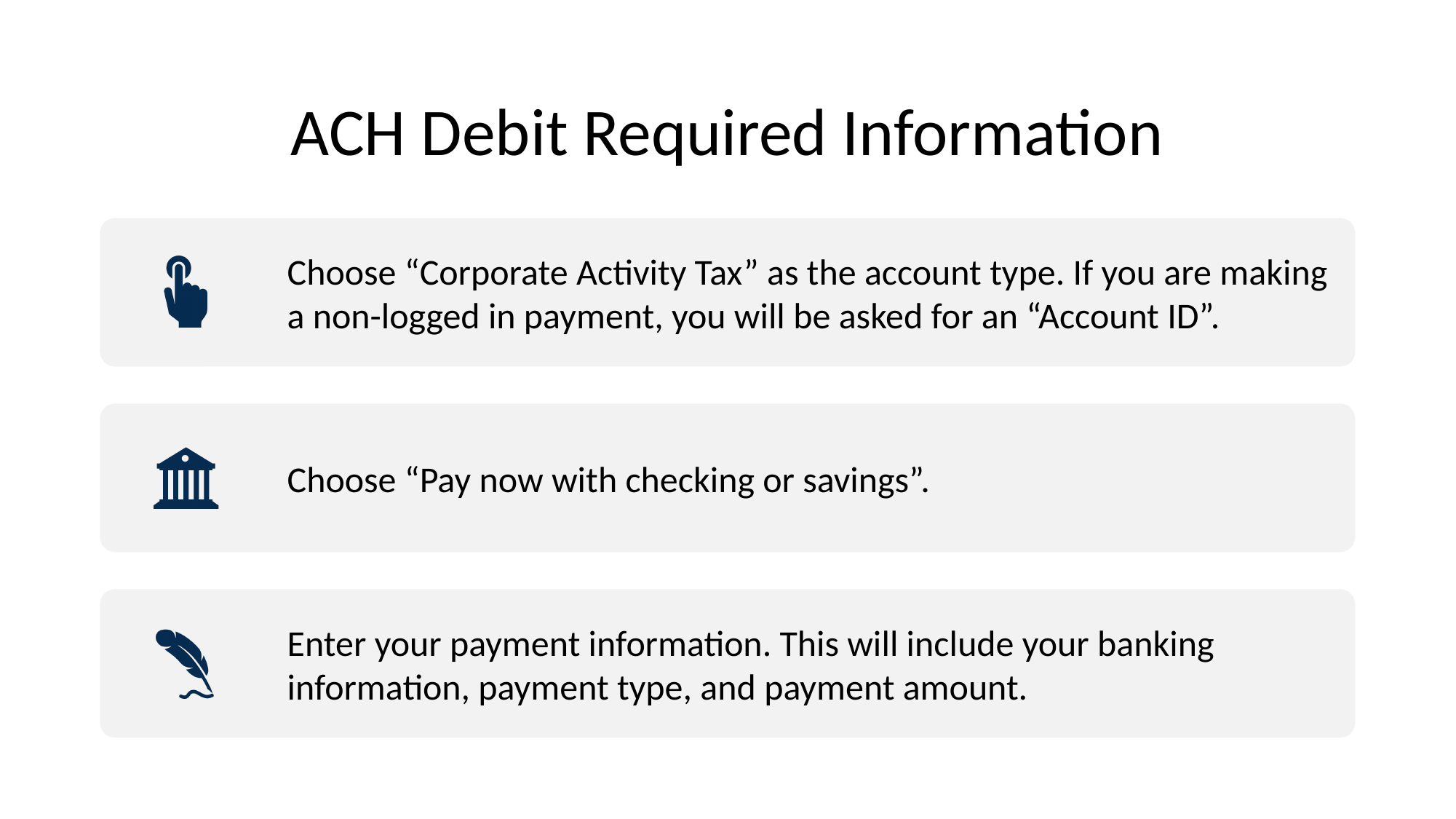

# ACH Debit Required Information
Choose “Corporate Activity Tax” as the account type. If you are making a non-logged in payment, you will be asked for an “Account ID”.
Choose “Pay now with checking or savings”.
Enter your payment information. This will include your banking information, payment type, and payment amount.
5